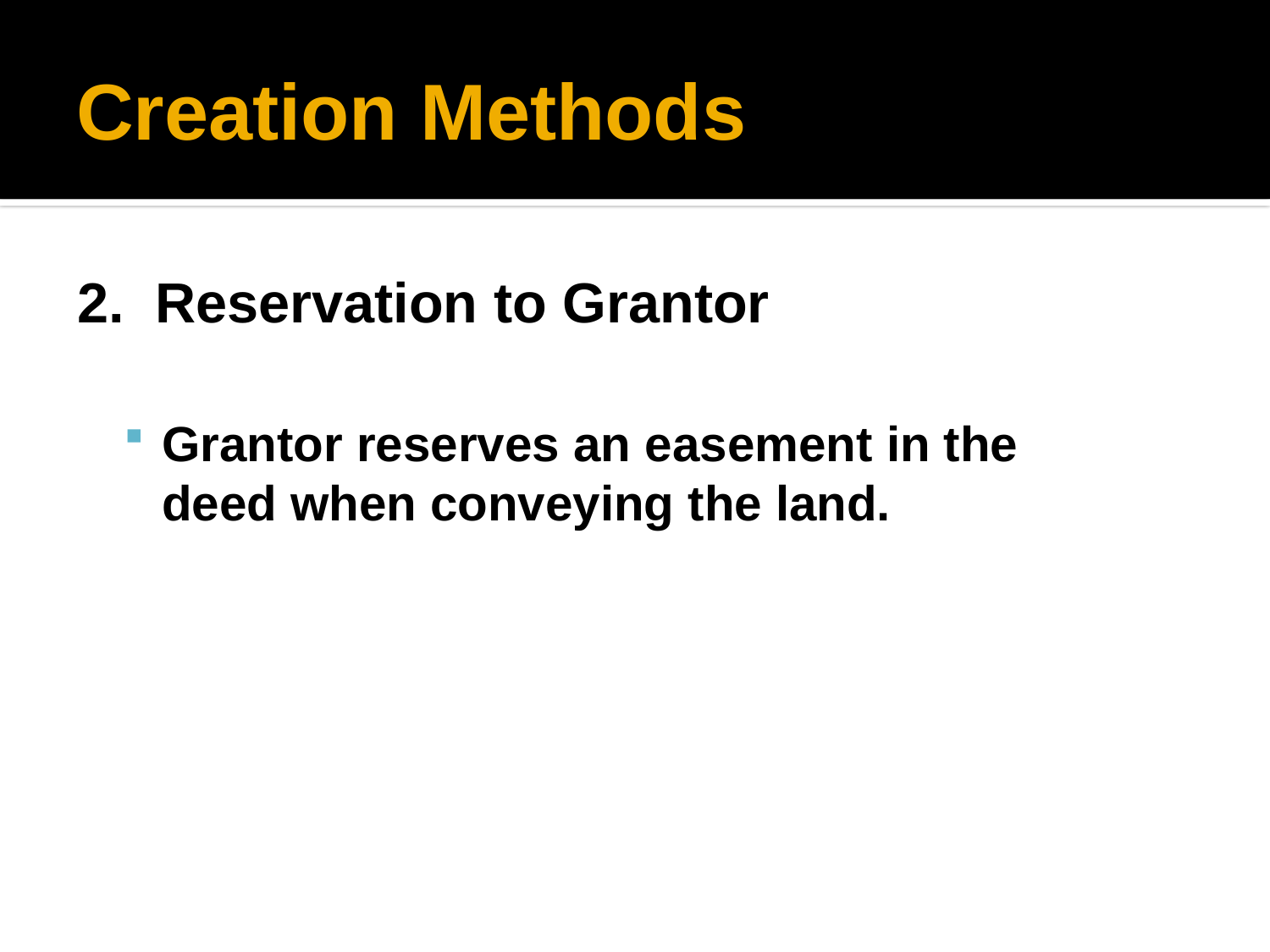

# Creation Methods
2.  Reservation to Grantor

Grantor reserves an easement in the deed when conveying the land.